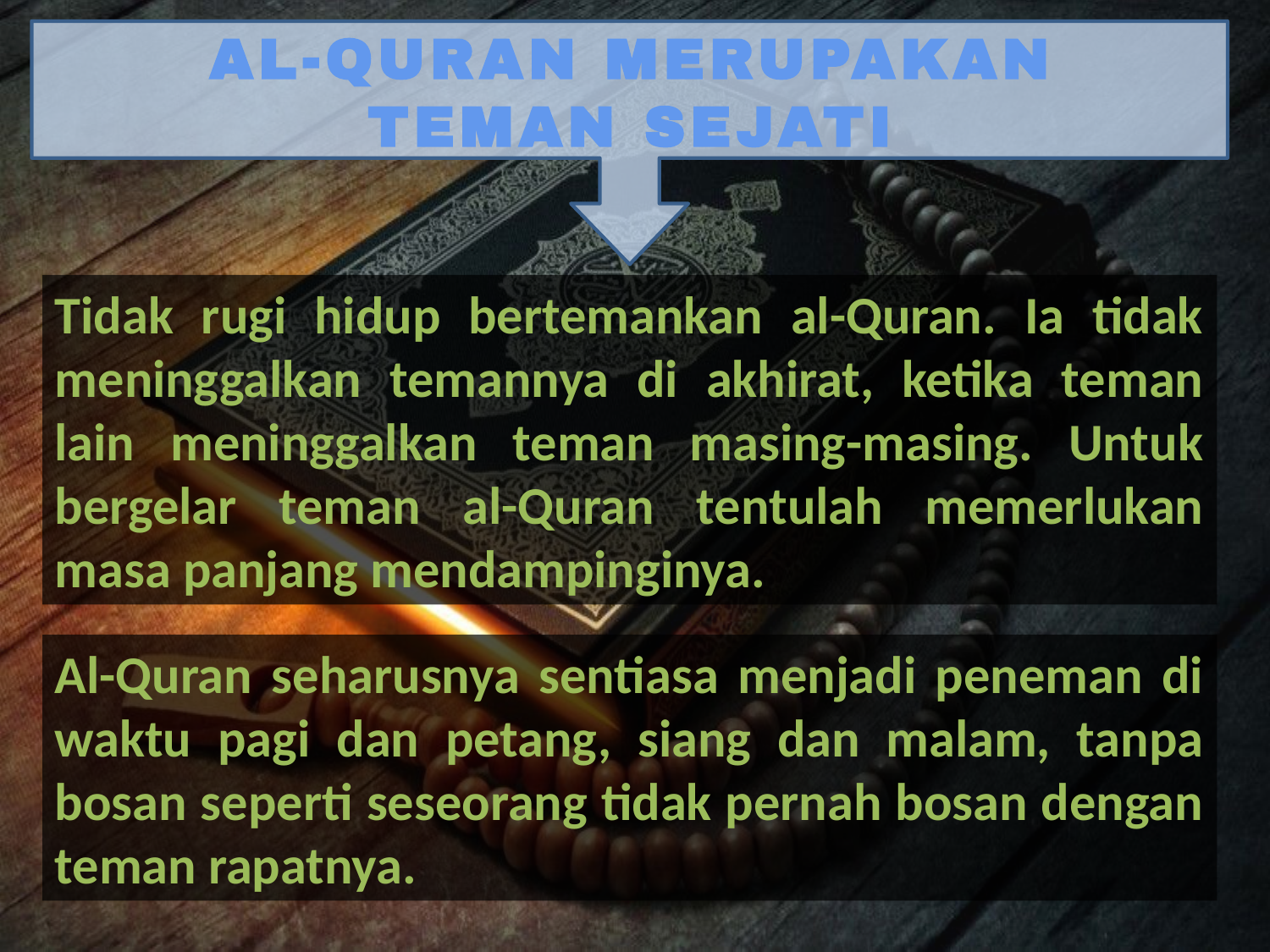

AL-QURAN MERUPAKAN
TEMAN SEJATI
Tidak rugi hidup bertemankan al-Quran. Ia tidak meninggalkan temannya di akhirat, ketika teman lain meninggalkan teman masing-masing. Untuk bergelar teman al-Quran tentulah memerlukan masa panjang mendampinginya.
Al-Quran seharusnya sentiasa menjadi peneman di waktu pagi dan petang, siang dan malam, tanpa bosan seperti seseorang tidak pernah bosan dengan teman rapatnya.